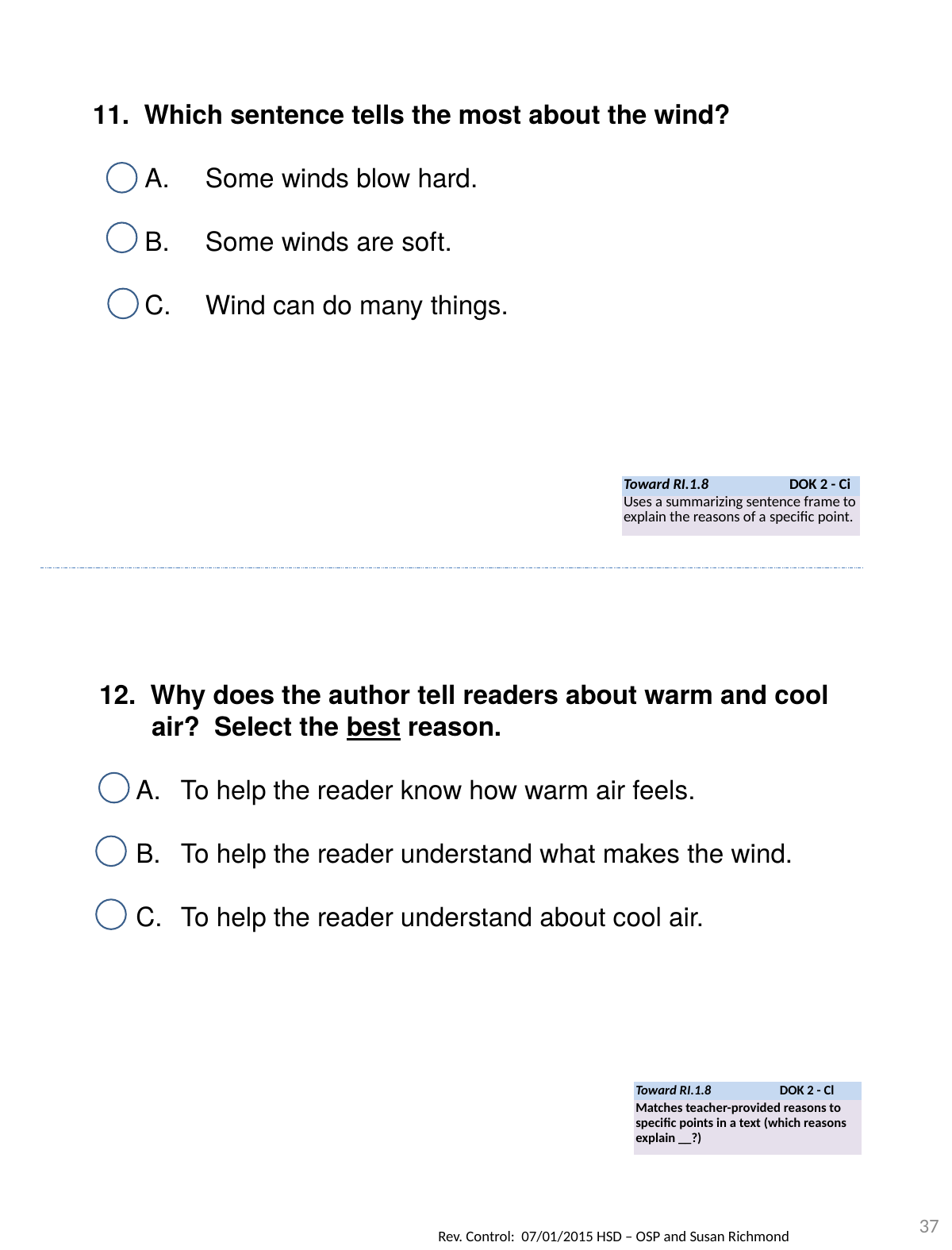

11.  Which sentence tells the most about the wind?

Some winds blow hard.

Some winds are soft.

Wind can do many things.

| Toward RI.1.8 DOK 2 - Ci |
| --- |
| Uses a summarizing sentence frame to explain the reasons of a specific point. |
12.  Why does the author tell readers about warm and cool air?  Select the best reason.

 To help the reader know how warm air feels.

To help the reader understand what makes the wind.

To help the reader understand about cool air.

| Toward RI.1.8 DOK 2 - Cl |
| --- |
| Matches teacher-provided reasons to specific points in a text (which reasons explain \_\_?) |
37